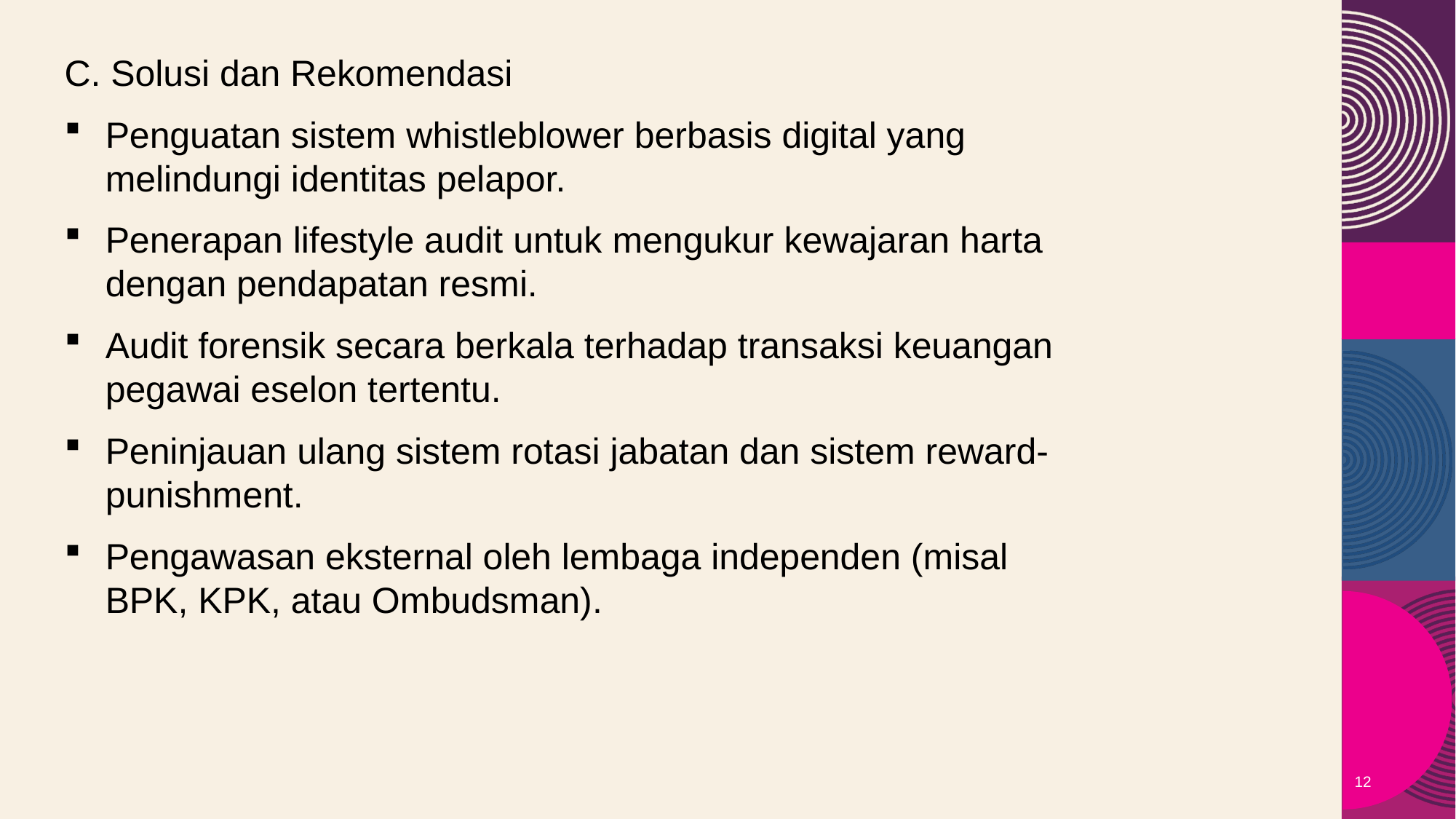

C. Solusi dan Rekomendasi
Penguatan sistem whistleblower berbasis digital yang melindungi identitas pelapor.
Penerapan lifestyle audit untuk mengukur kewajaran harta dengan pendapatan resmi.
Audit forensik secara berkala terhadap transaksi keuangan pegawai eselon tertentu.
Peninjauan ulang sistem rotasi jabatan dan sistem reward-punishment.
Pengawasan eksternal oleh lembaga independen (misal BPK, KPK, atau Ombudsman).
12